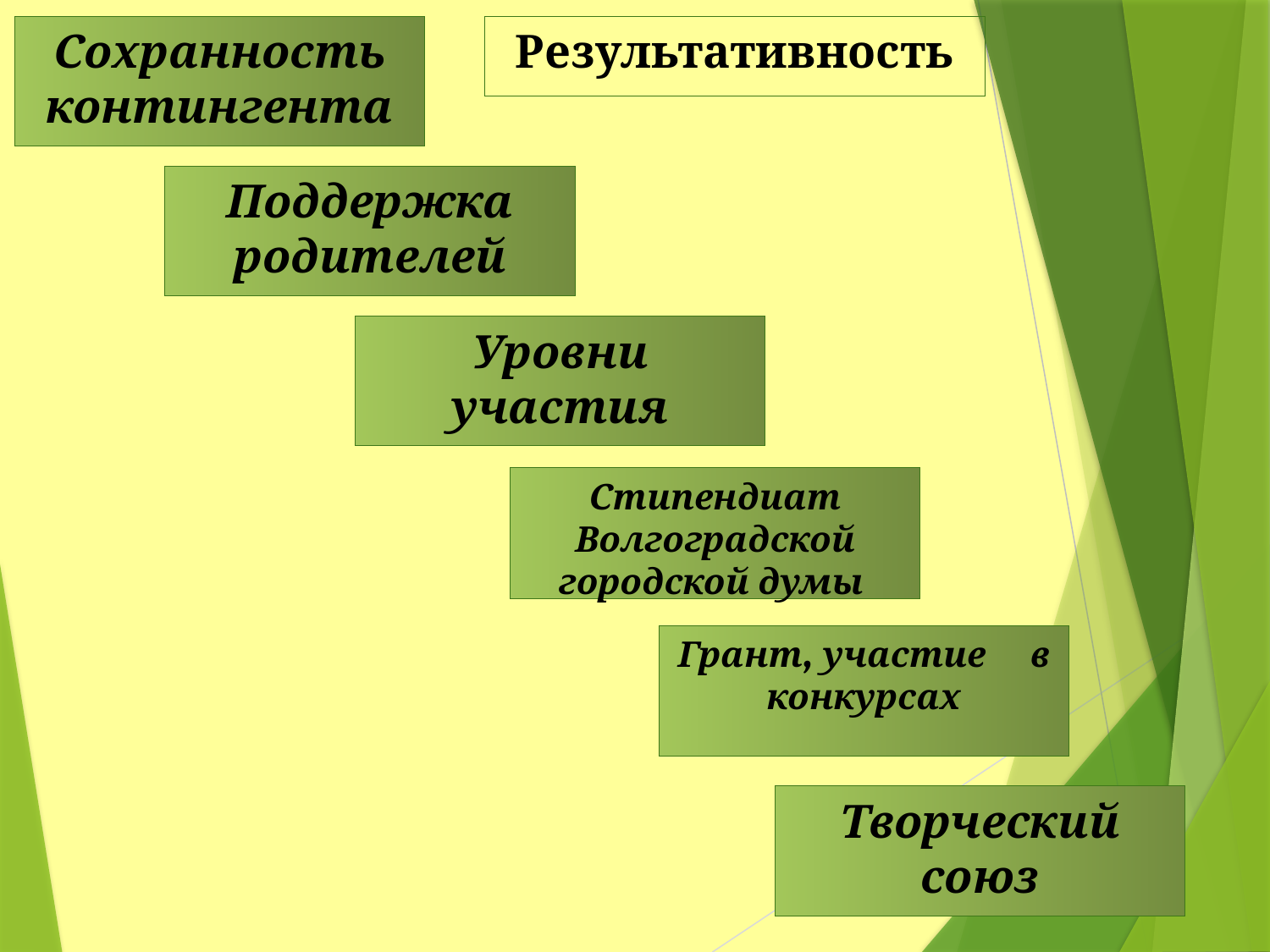

Сохранность контингента
# Результативность
Поддержка родителей
Уровни участия
Стипендиат Волгоградской городской думы
Грант, участие     в конкурсах
Творческий союз